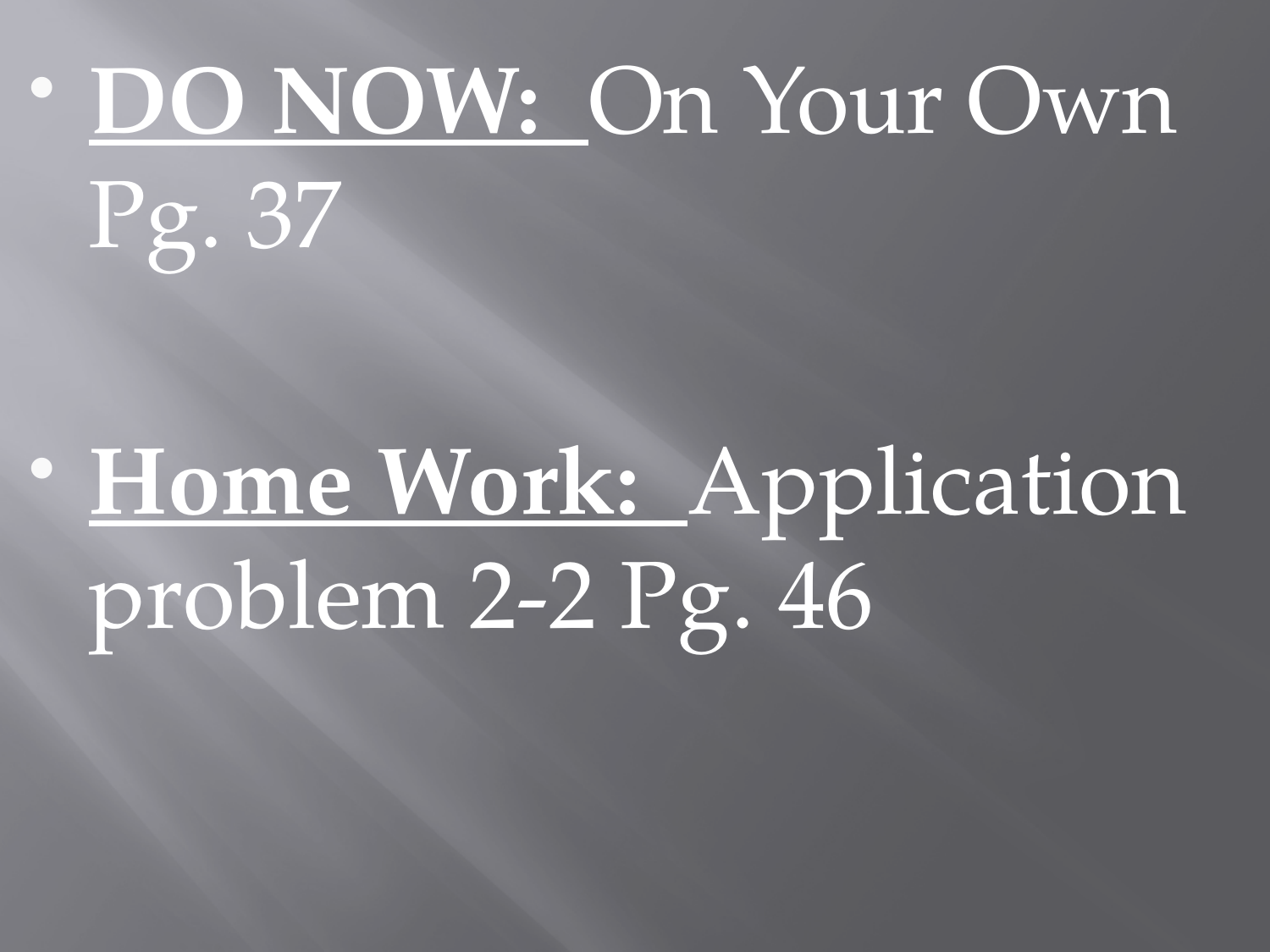

DO NOW:  On Your Own Pg. 37

Home Work:  Application problem 2-2 Pg. 46